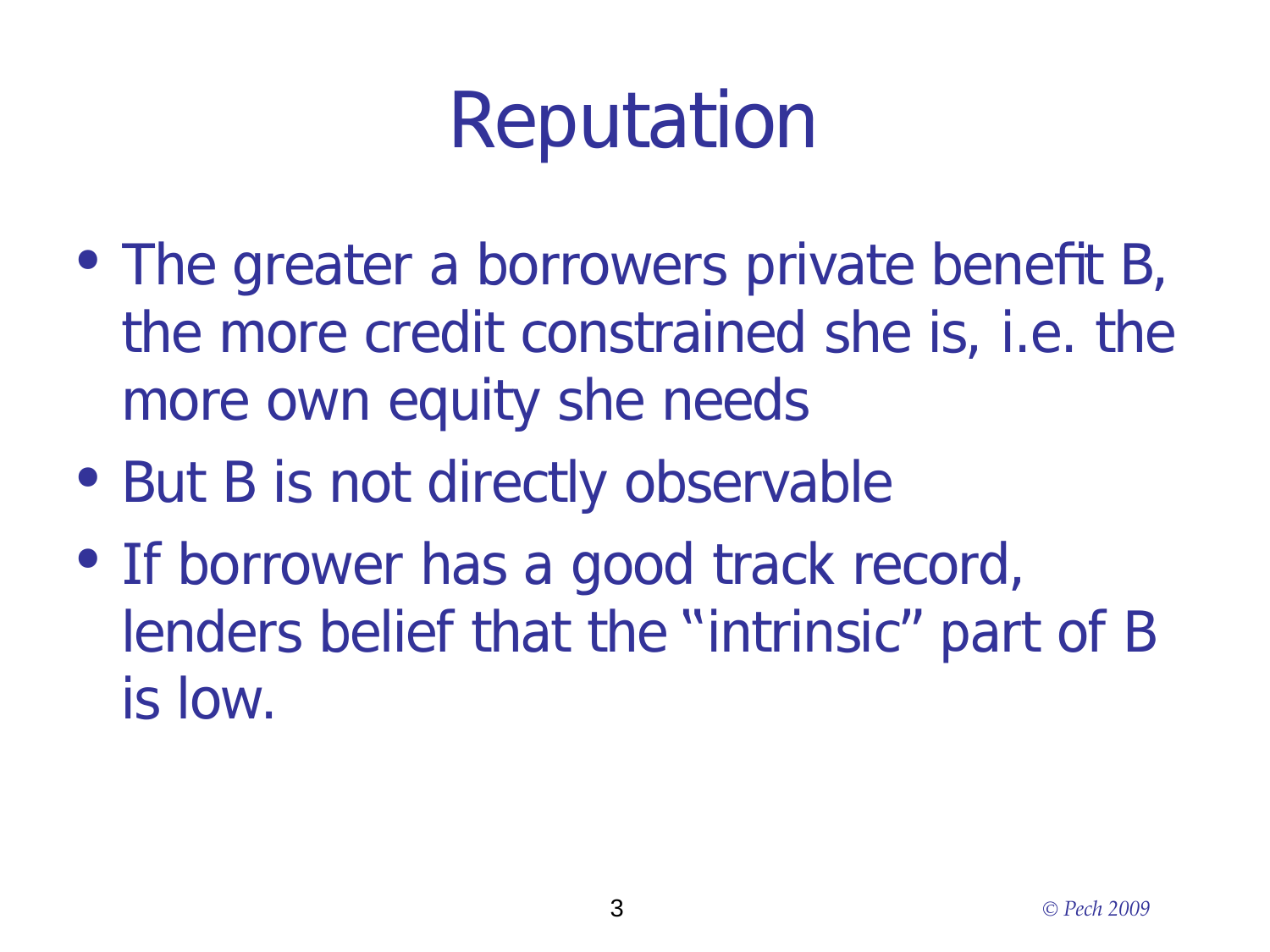

Reputation
The greater a borrowers private benefit B, the more credit constrained she is, i.e. the more own equity she needs
But B is not directly observable
If borrower has a good track record, lenders belief that the “intrinsic” part of B is low.
3